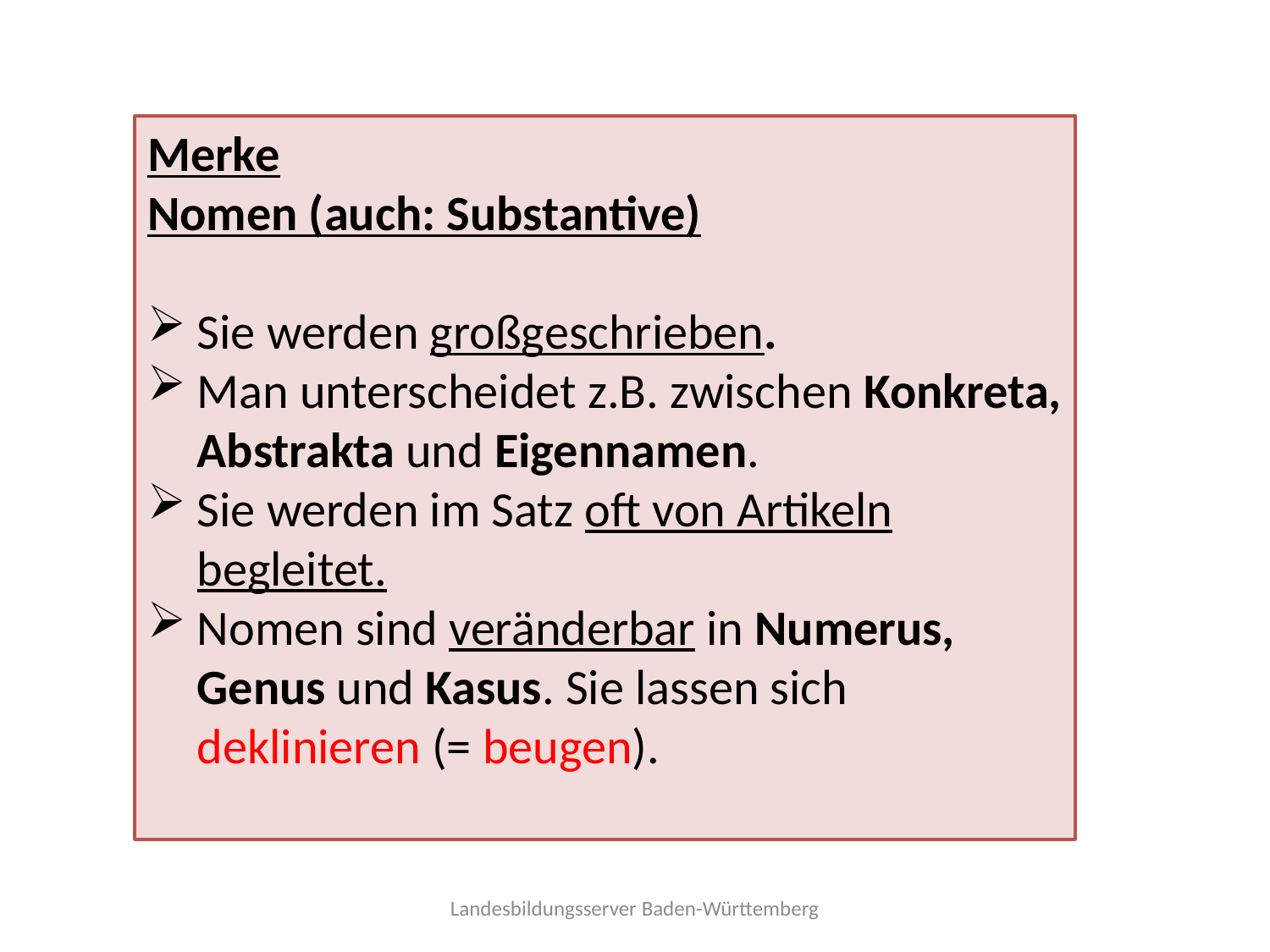

Merke
Nomen (auch: Substantive)

Sie werden großgeschrieben.
Man unterscheidet z.B. zwischen Konkreta, Abstrakta und Eigennamen.
Sie werden im Satz oft von Artikeln begleitet.
Nomen sind veränderbar in Numerus, Genus und Kasus. Sie lassen sich deklinieren (= beugen).

Landesbildungsserver Baden-Württemberg